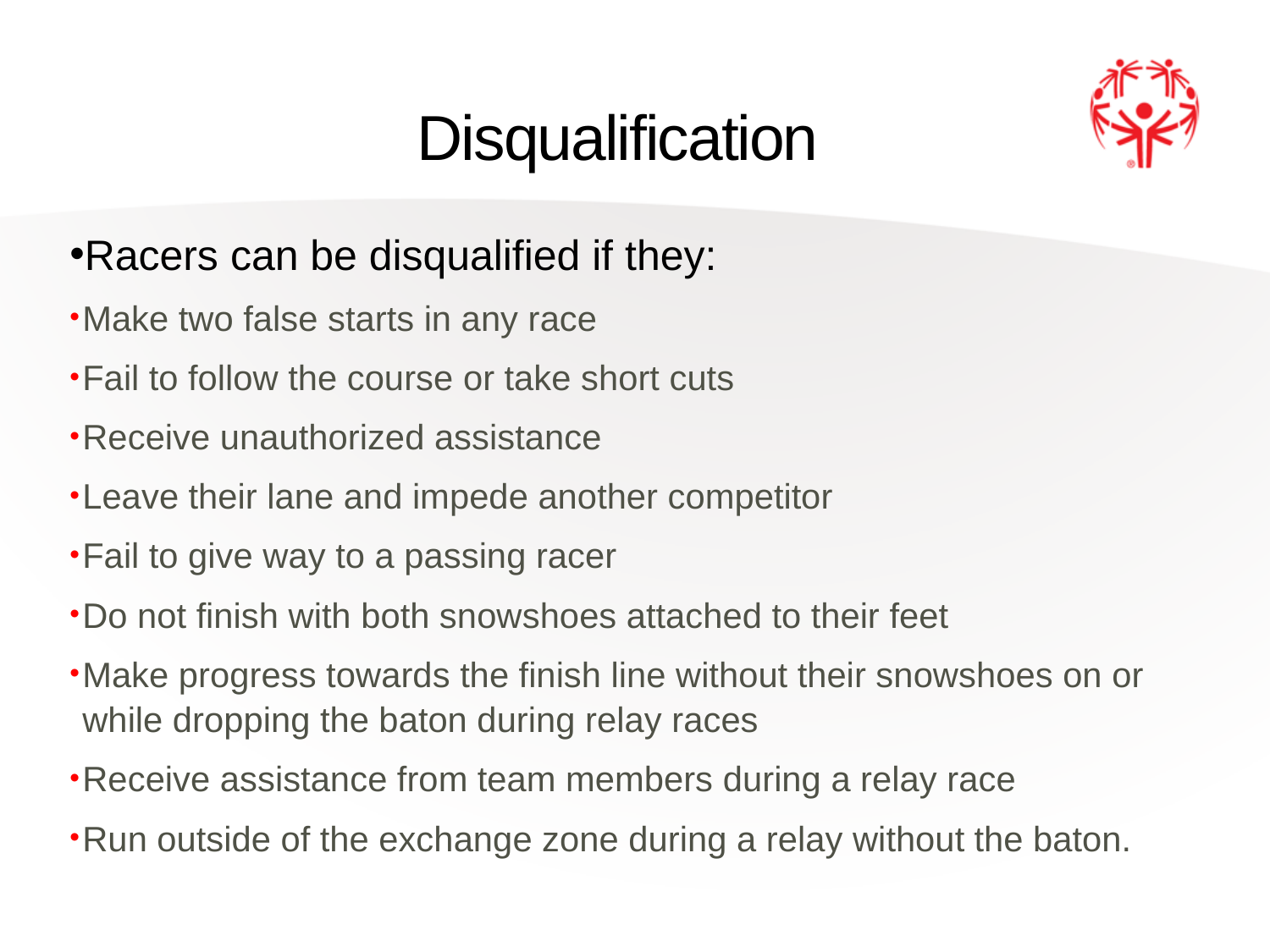

# Disqualification
Racers can be disqualified if they:
Make two false starts in any race
Fail to follow the course or take short cuts
Receive unauthorized assistance
Leave their lane and impede another competitor
Fail to give way to a passing racer
Do not finish with both snowshoes attached to their feet
Make progress towards the finish line without their snowshoes on or while dropping the baton during relay races
Receive assistance from team members during a relay race
Run outside of the exchange zone during a relay without the baton.